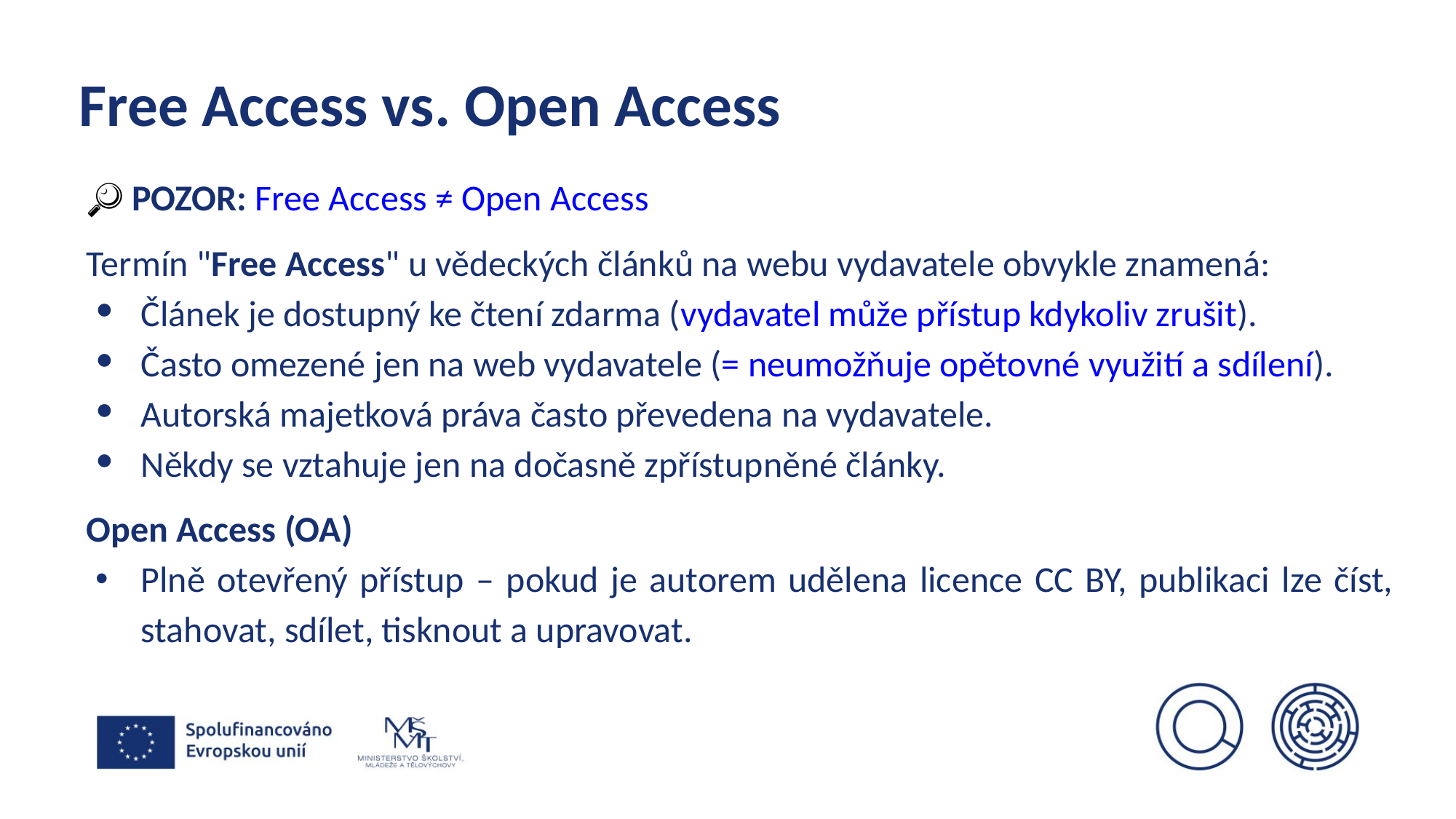

# Free Access vs. Open Access
🔎 POZOR: Free Access ≠ Open Access
Termín "Free Access" u vědeckých článků na webu vydavatele obvykle znamená:
Článek je dostupný ke čtení zdarma (vydavatel může přístup kdykoliv zrušit).
Často omezené jen na web vydavatele (= neumožňuje opětovné využití a sdílení).
Autorská majetková práva často převedena na vydavatele.
Někdy se vztahuje jen na dočasně zpřístupněné články.
Open Access (OA)
Plně otevřený přístup – pokud je autorem udělena licence CC BY, publikaci lze číst, stahovat, sdílet, tisknout a upravovat.